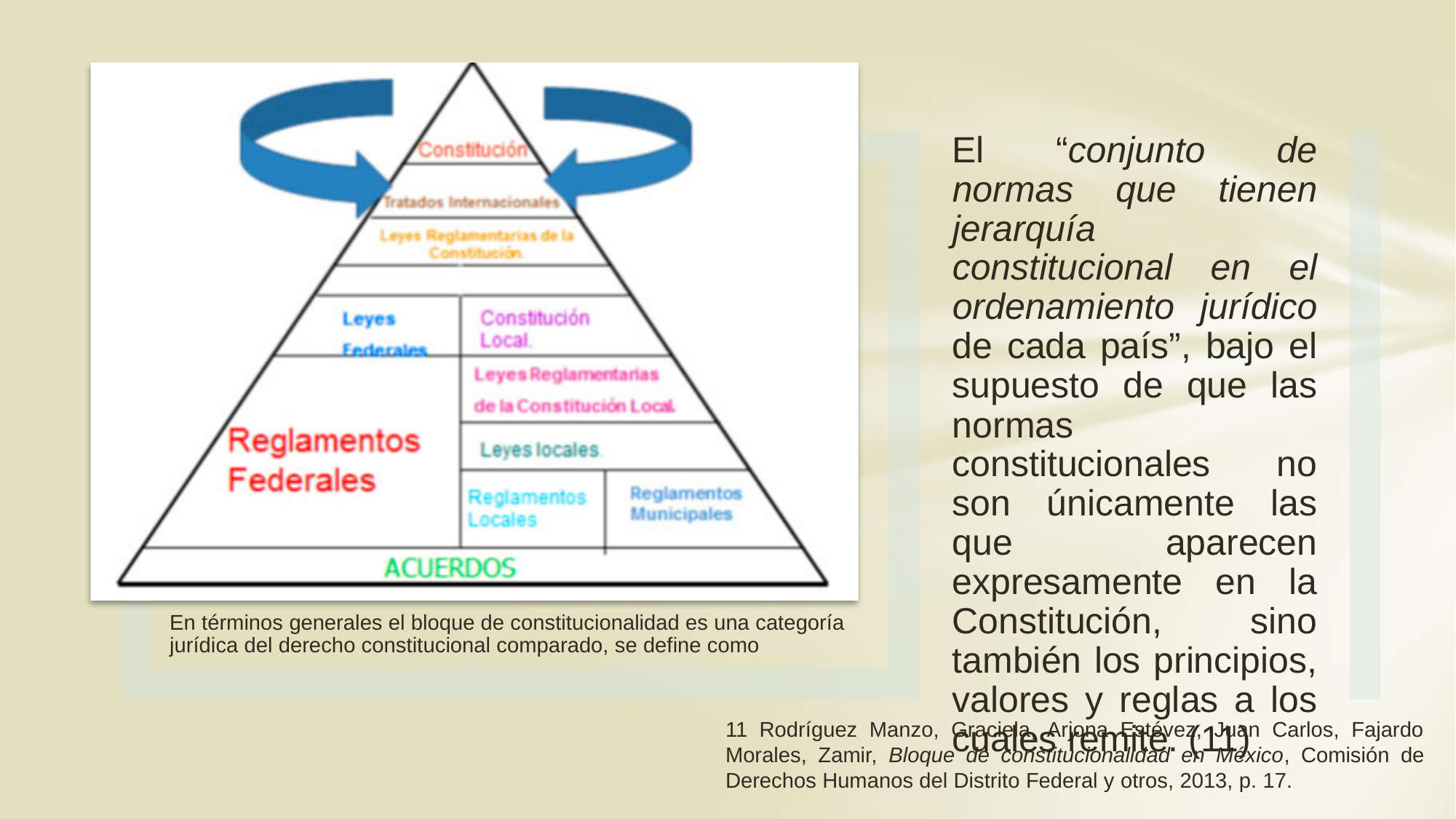

En términos generales el bloque de constitucionalidad es una categoría jurídica del derecho constitucional comparado, se define como
El “conjunto de normas que tienen jerarquía constitucional en el ordenamiento jurídico de cada país”, bajo el supuesto de que las normas constitucionales no son únicamente las que aparecen expresamente en la Constitución, sino también los principios, valores y reglas a los cuales remite. (11)
11 Rodríguez Manzo, Graciela, Arjona Estévez, Juan Carlos, Fajardo Morales, Zamir, Bloque de constitucionalidad en México, Comisión de Derechos Humanos del Distrito Federal y otros, 2013, p. 17.